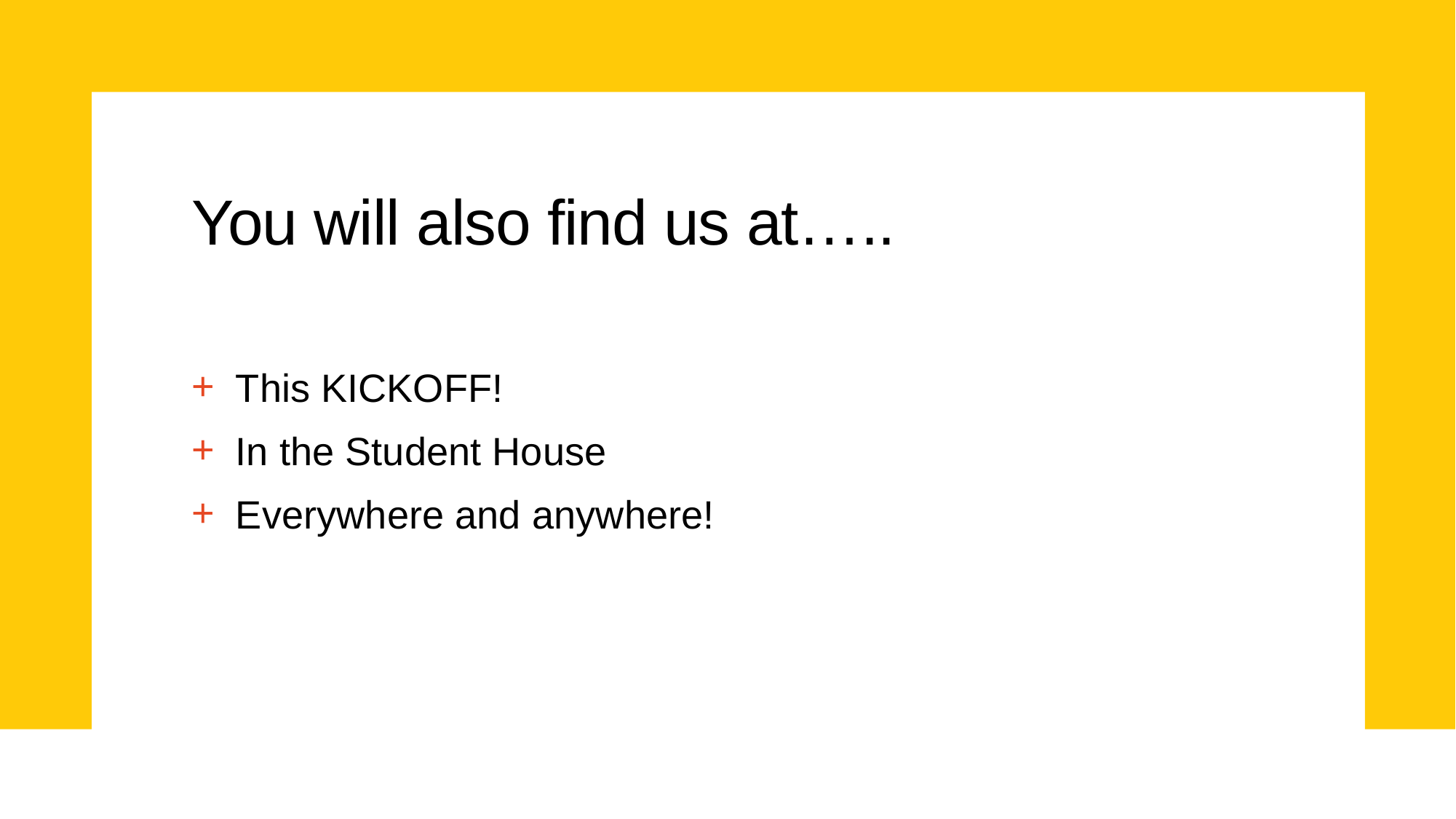

# You will also find us at…..
This KICKOFF!
In the Student House
Everywhere and anywhere!